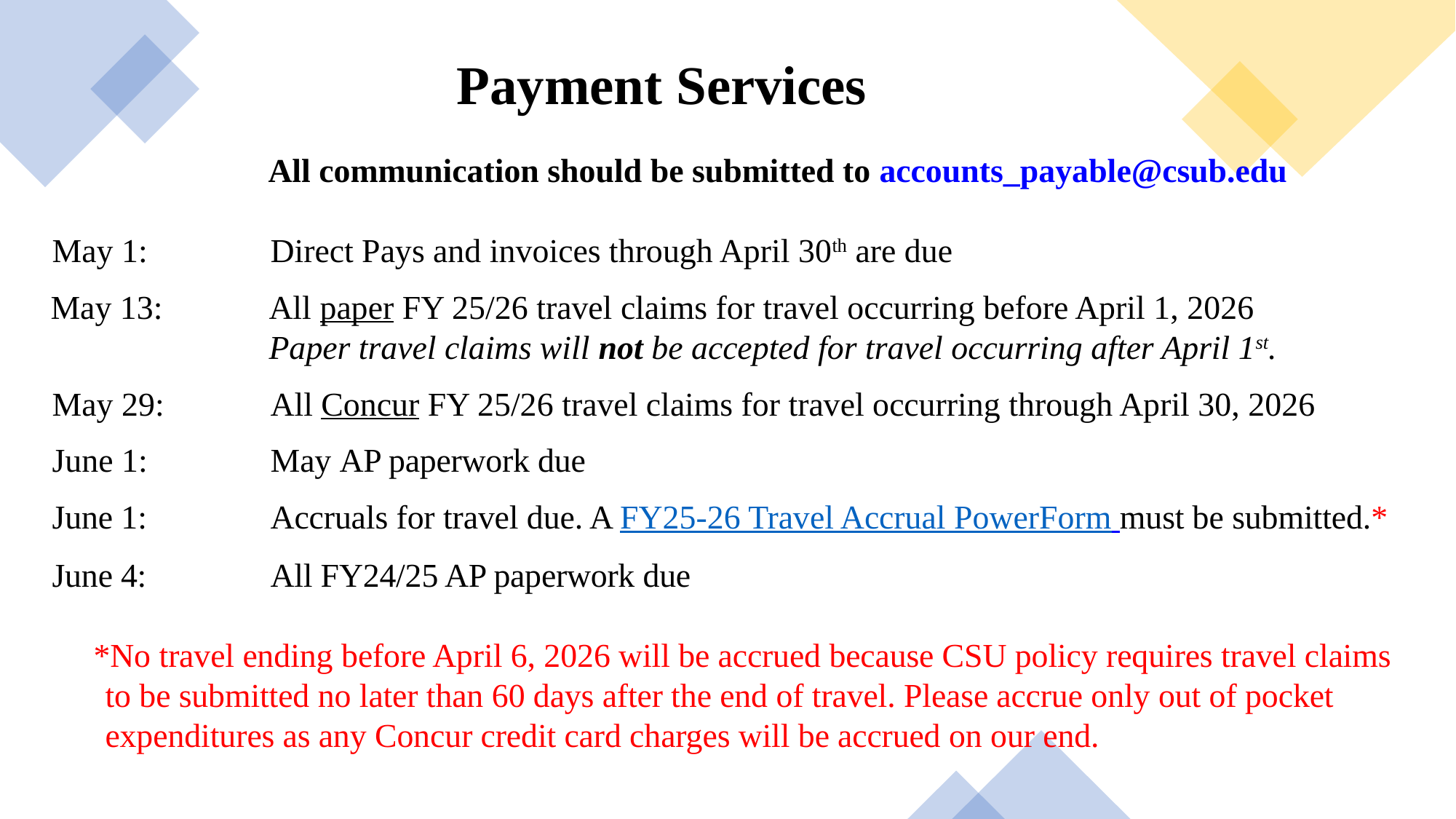

Payment Services

                   All communication should be submitted to accounts_payable@csub.edu

May 1:	Direct Pays and invoices through April 30th are due

May 13:	All paper FY 25/26 travel claims for travel occurring before April 1, 2026
	Paper travel claims will not be accepted for travel occurring after April 1st.

May 29:	All Concur FY 25/26 travel claims for travel occurring through April 30, 2026

June 1:	May AP paperwork due

June 1:	Accruals for travel due. A FY25-26 Travel Accrual PowerForm must be submitted.*

June 4:	All FY24/25 AP paperwork due

     *No travel ending before April 6, 2026 will be accrued because CSU policy requires travel claims to be submitted no later than 60 days after the end of travel. Please accrue only out of pocket expenditures as any Concur credit card charges will be accrued on our end.